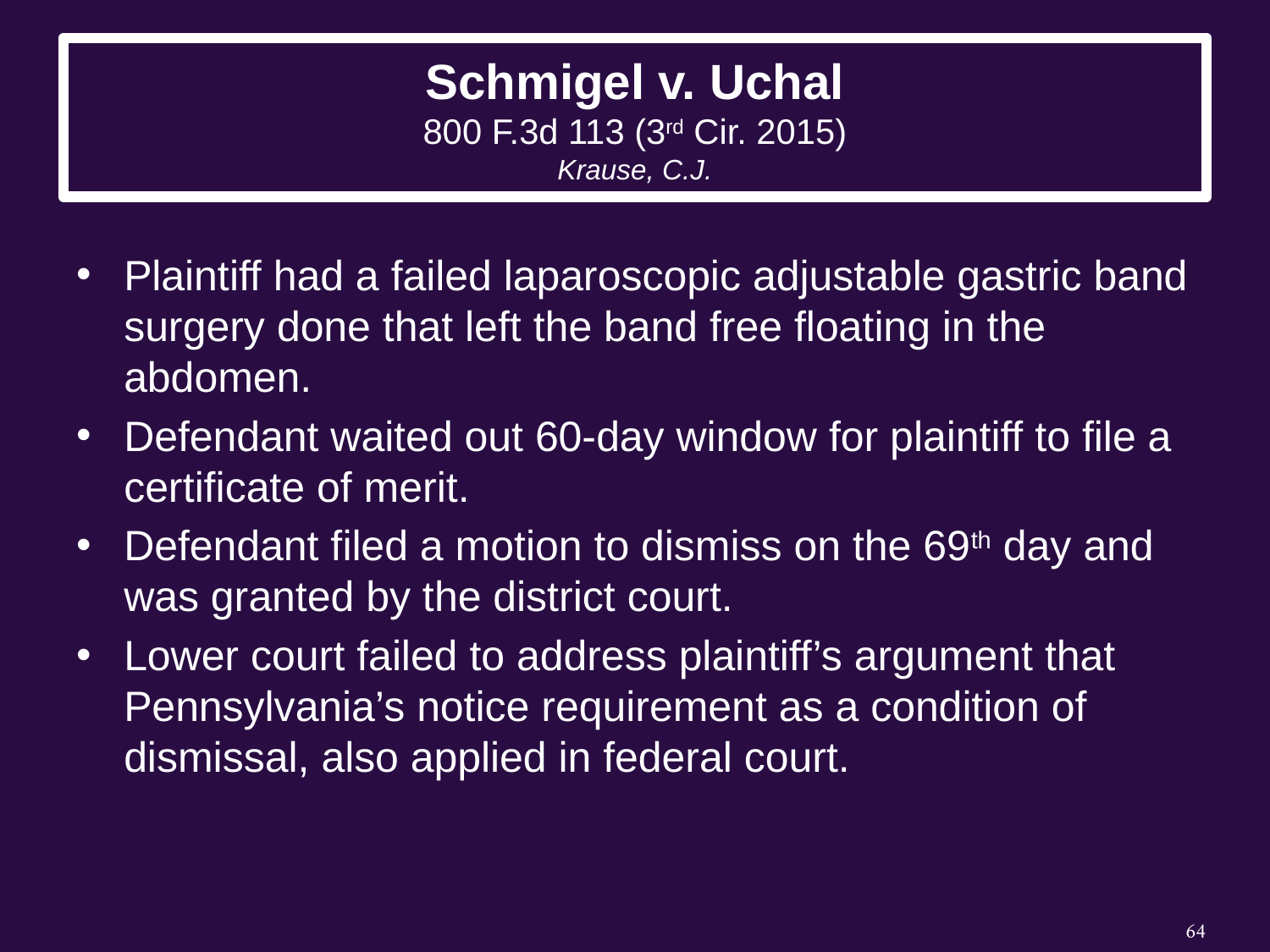

# Schmigel v. Uchal 800 F.3d 113 (3rd Cir. 2015) Krause, C.J.
Plaintiff had a failed laparoscopic adjustable gastric band surgery done that left the band free floating in the abdomen.
Defendant waited out 60-day window for plaintiff to file a certificate of merit.
Defendant filed a motion to dismiss on the 69th day and was granted by the district court.
Lower court failed to address plaintiff’s argument that Pennsylvania’s notice requirement as a condition of dismissal, also applied in federal court.

64